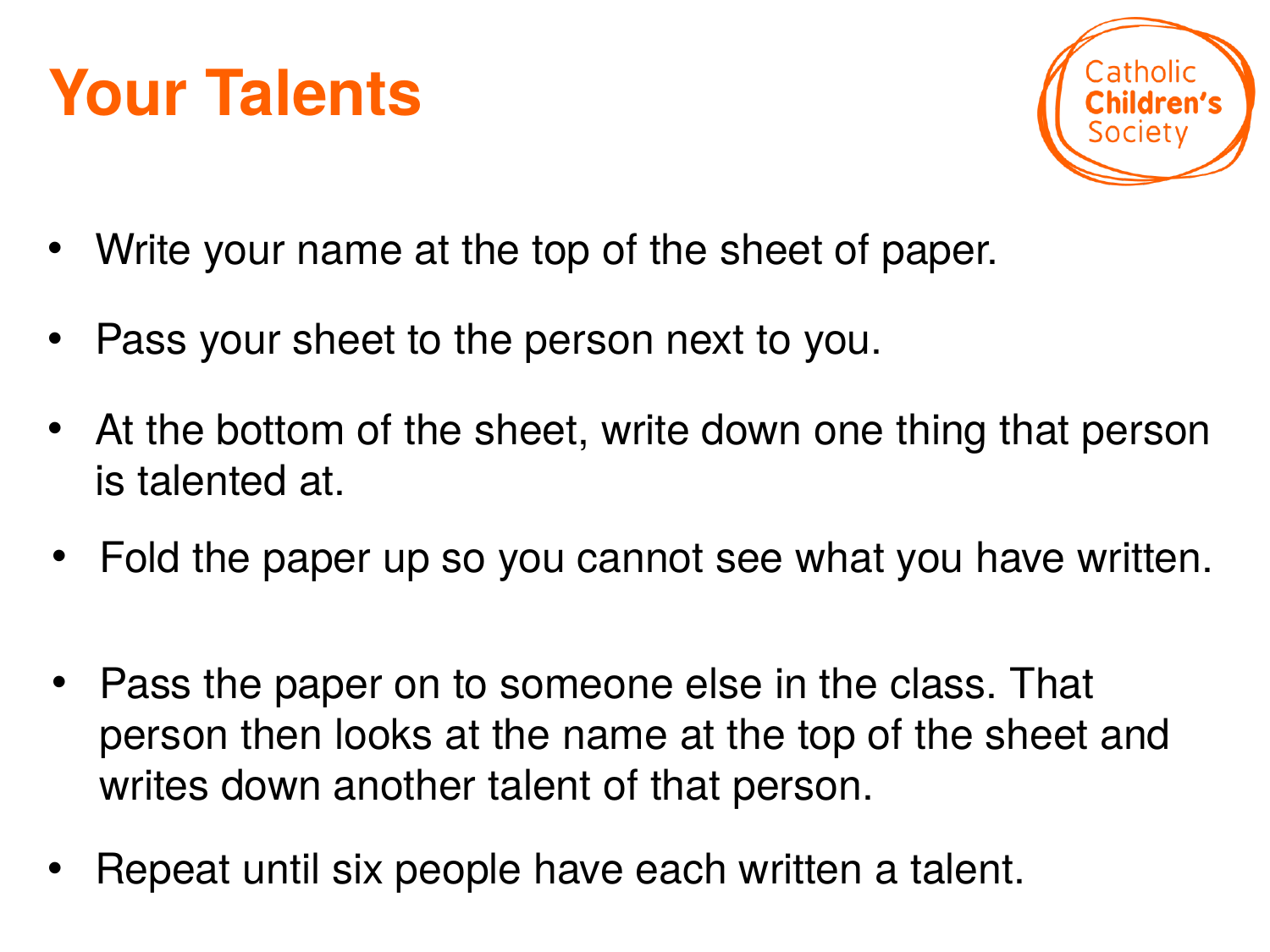

# Your Talents
Write your name at the top of the sheet of paper.
Pass your sheet to the person next to you.
At the bottom of the sheet, write down one thing that person is talented at.
Fold the paper up so you cannot see what you have written.
Pass the paper on to someone else in the class. That person then looks at the name at the top of the sheet and writes down another talent of that person.
Repeat until six people have each written a talent.